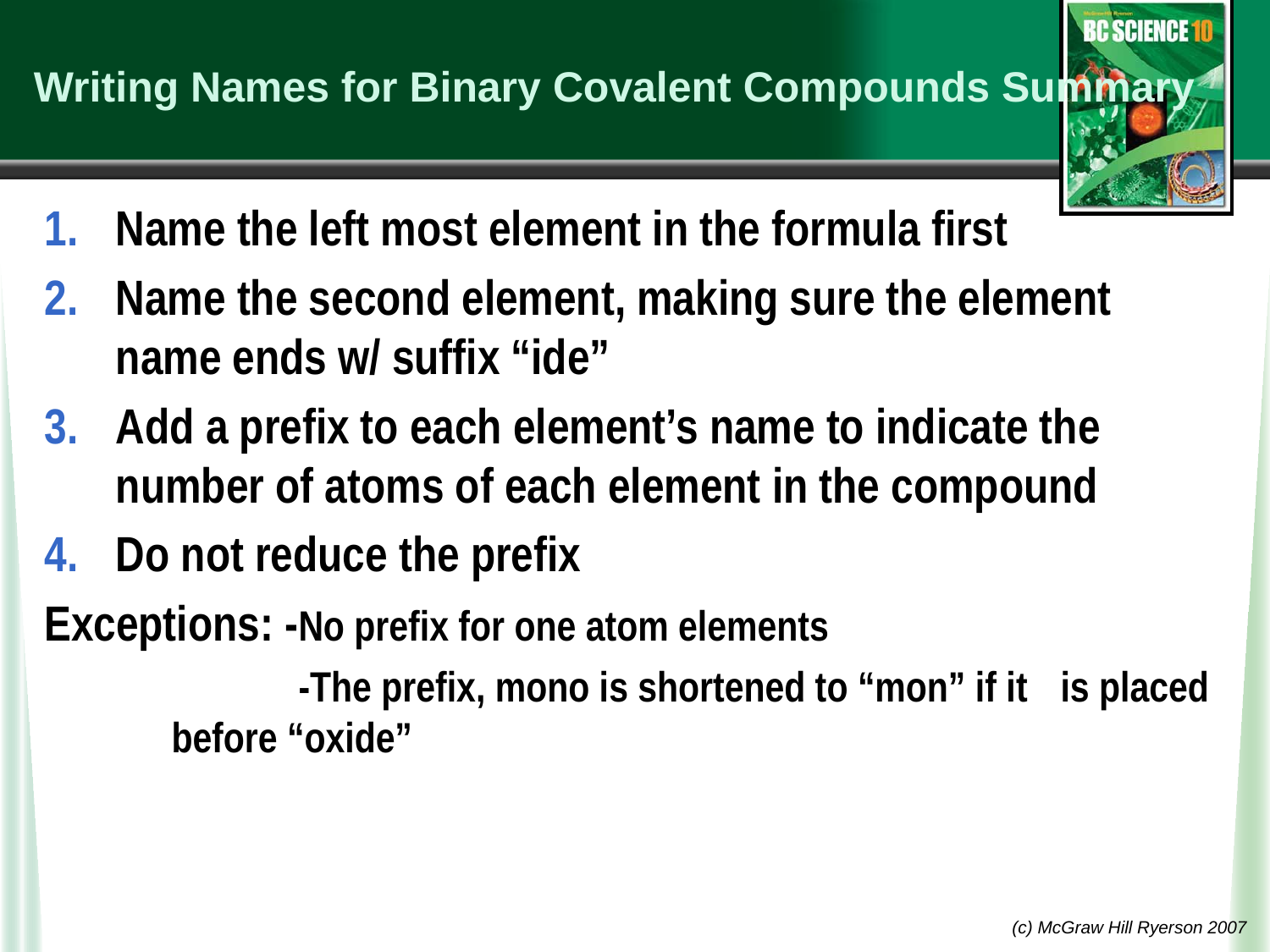

# Writing Names for Binary Covalent Compounds Summary
Name the left most element in the formula first
Name the second element, making sure the element name ends w/ suffix “ide”
Add a prefix to each element’s name to indicate the number of atoms of each element in the compound
Do not reduce the prefix
Exceptions: -No prefix for one atom elements
		-The prefix, mono is shortened to “mon” if it 	is placed before “oxide”

(c) McGraw Hill Ryerson 2007